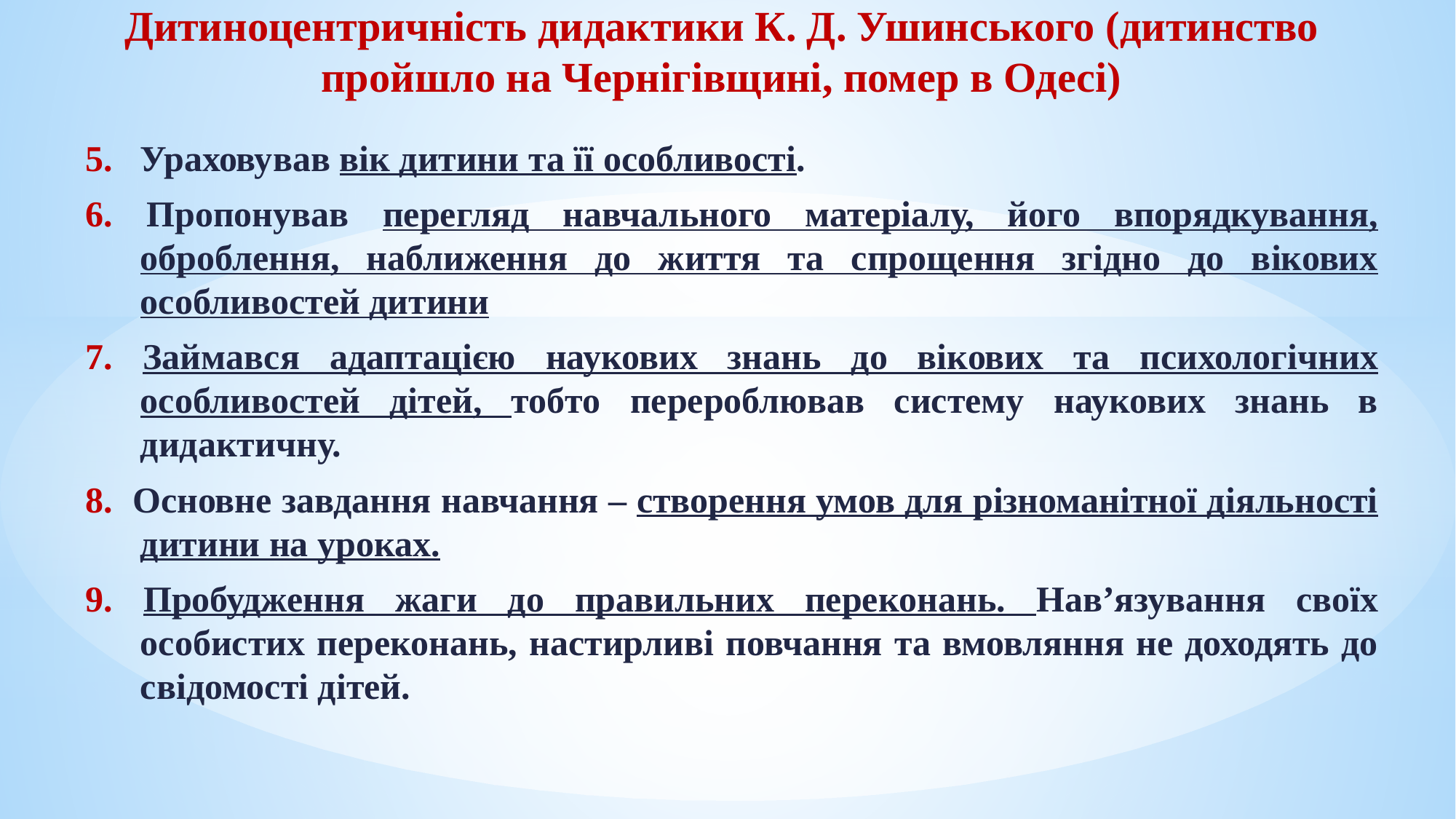

# Дитиноцентричність дидактики К. Д. Ушинського (дитинство пройшло на Чернігівщині, помер в Одесі)
5.   Ураховував вік дитини та її особливості.
6. Пропонував перегляд навчального матеріалу, його впорядкування, оброблення, наближення до життя та спрощення згідно до вікових особливостей дитини
7. Займався адаптацією наукових знань до вікових та психологічних особливостей дітей, тобто перероблював систему наукових знань в дидактичну.
8.  Основне завдання навчання – створення умов для різноманітної діяльності дитини на уроках.
9. Пробудження жаги до правильних переконань. Нав’язування своїх особистих переконань, настирливі повчання та вмовляння не доходять до свідомості дітей.